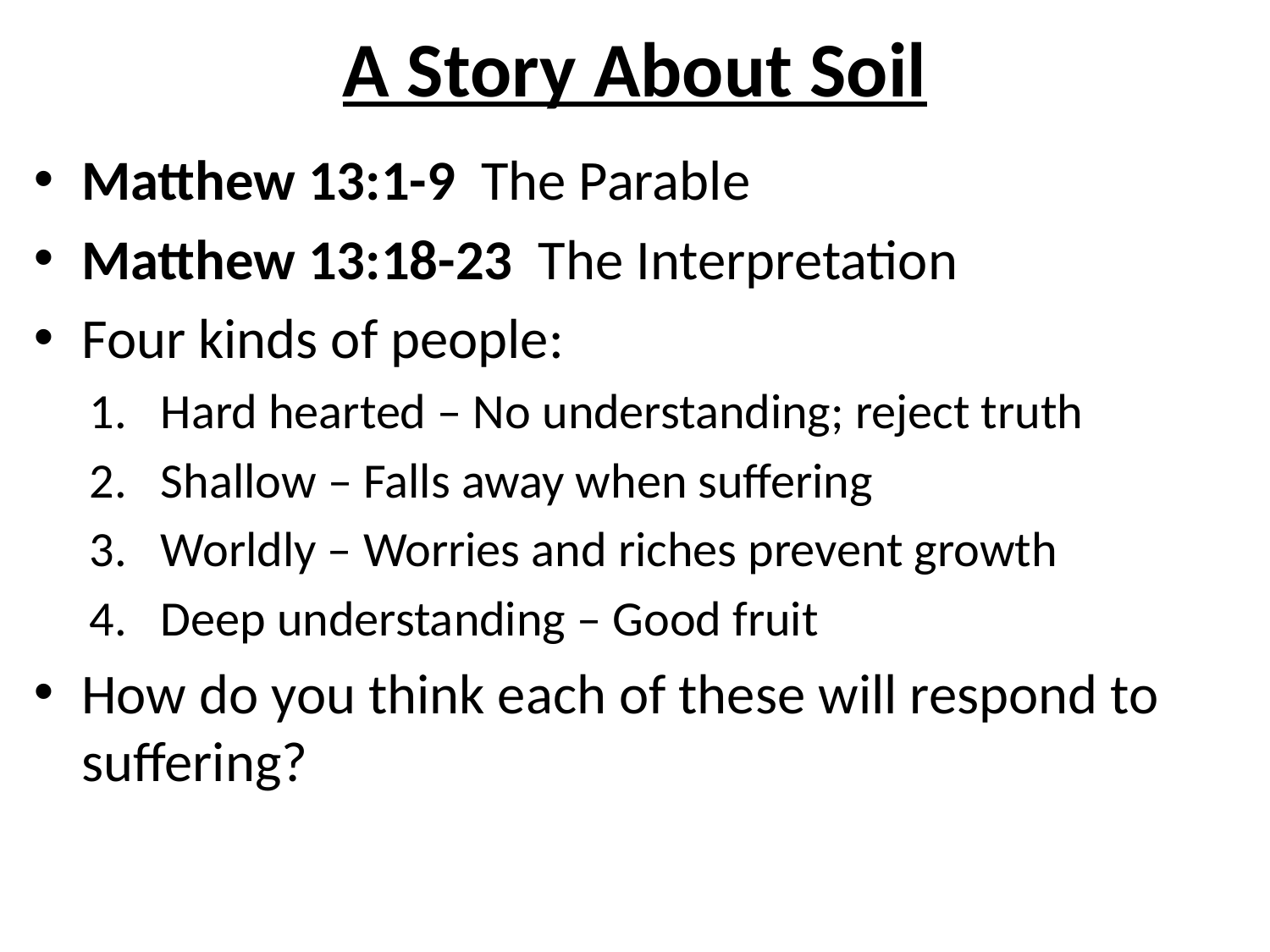

# A Story About Soil
Matthew 13:1-9  The Parable
Matthew 13:18-23  The Interpretation
Four kinds of people:
Hard hearted – No understanding; reject truth
Shallow – Falls away when suffering
Worldly – Worries and riches prevent growth
Deep understanding – Good fruit
How do you think each of these will respond to suffering?